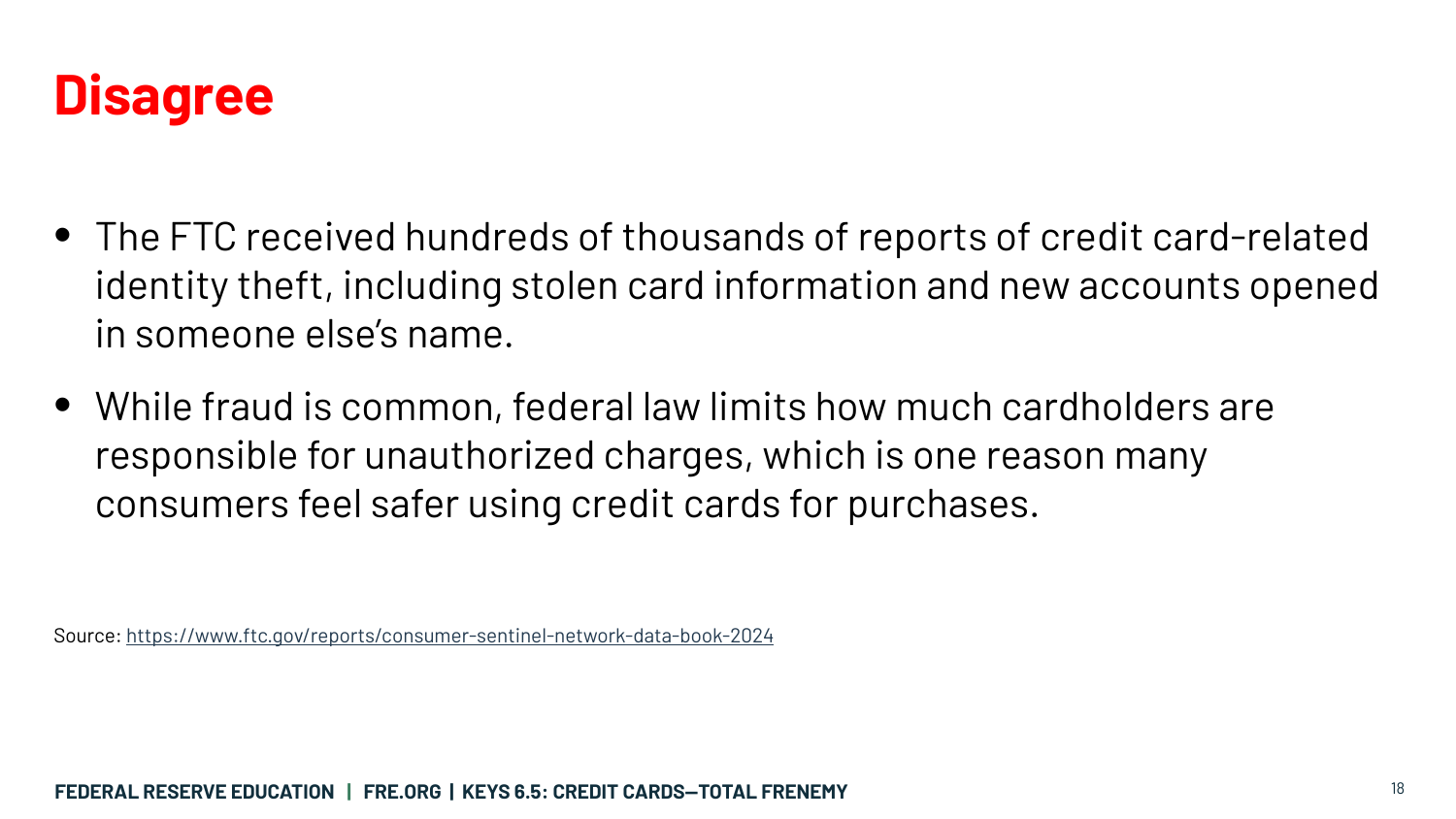

Agree or Disagree #6 Answer
# Disagree
The FTC received hundreds of thousands of reports of credit card-related identity theft, including stolen card information and new accounts opened in someone else’s name.
While fraud is common, federal law limits how much cardholders are responsible for unauthorized charges, which is one reason many consumers feel safer using credit cards for purchases.

Source: https://www.ftc.gov/reports/consumer-sentinel-network-data-book-2024